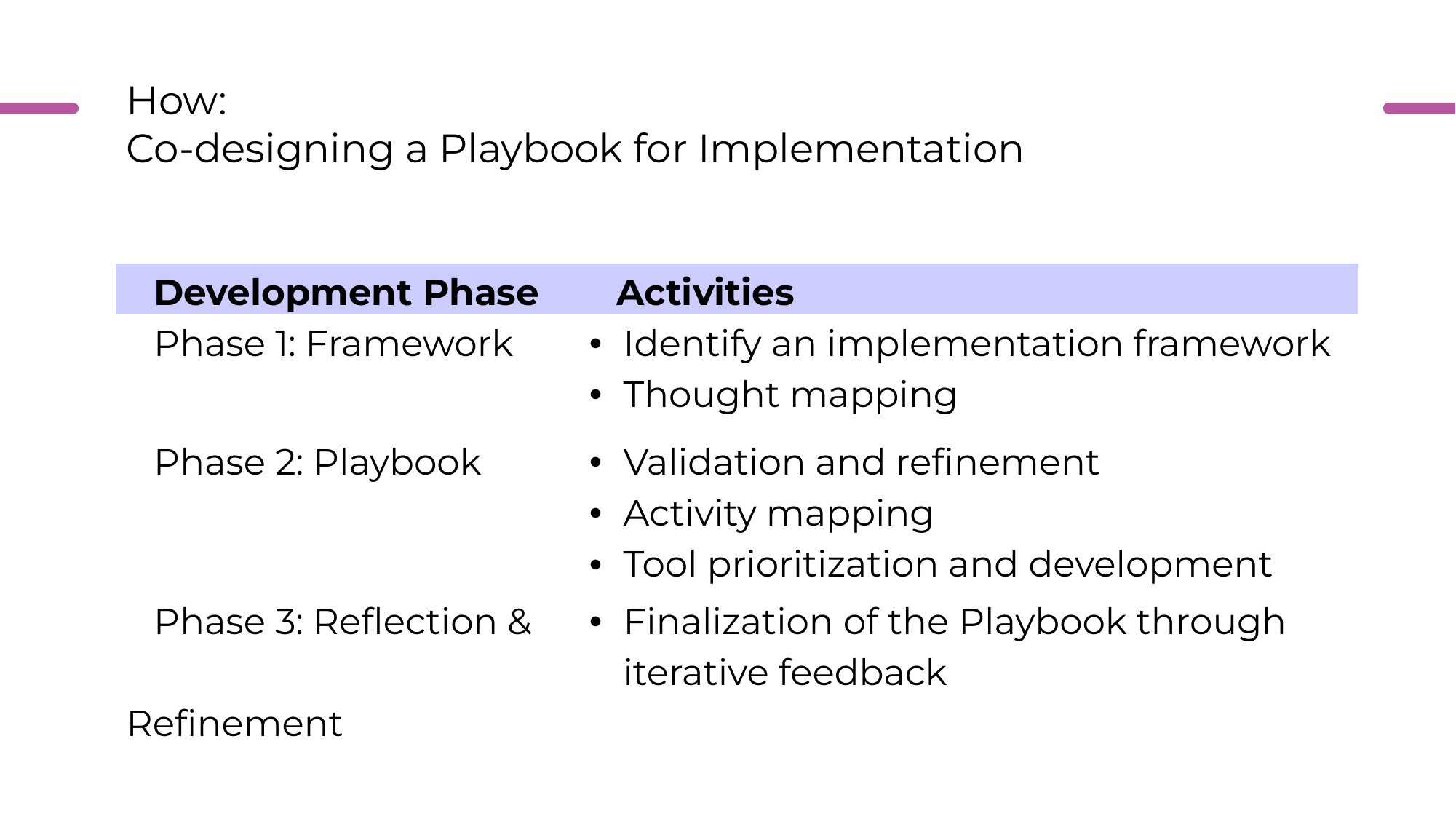

How:
Co-designing a Playbook for Implementation
| Development Phase | Activities |
| --- | --- |
| Phase 1: Framework | Identify an implementation framework Thought mapping |
| Phase 2: Playbook | Validation and refinement Activity mapping Tool prioritization and development |
| Phase 3: Reflection & Refinement | Finalization of the Playbook through iterative feedback |